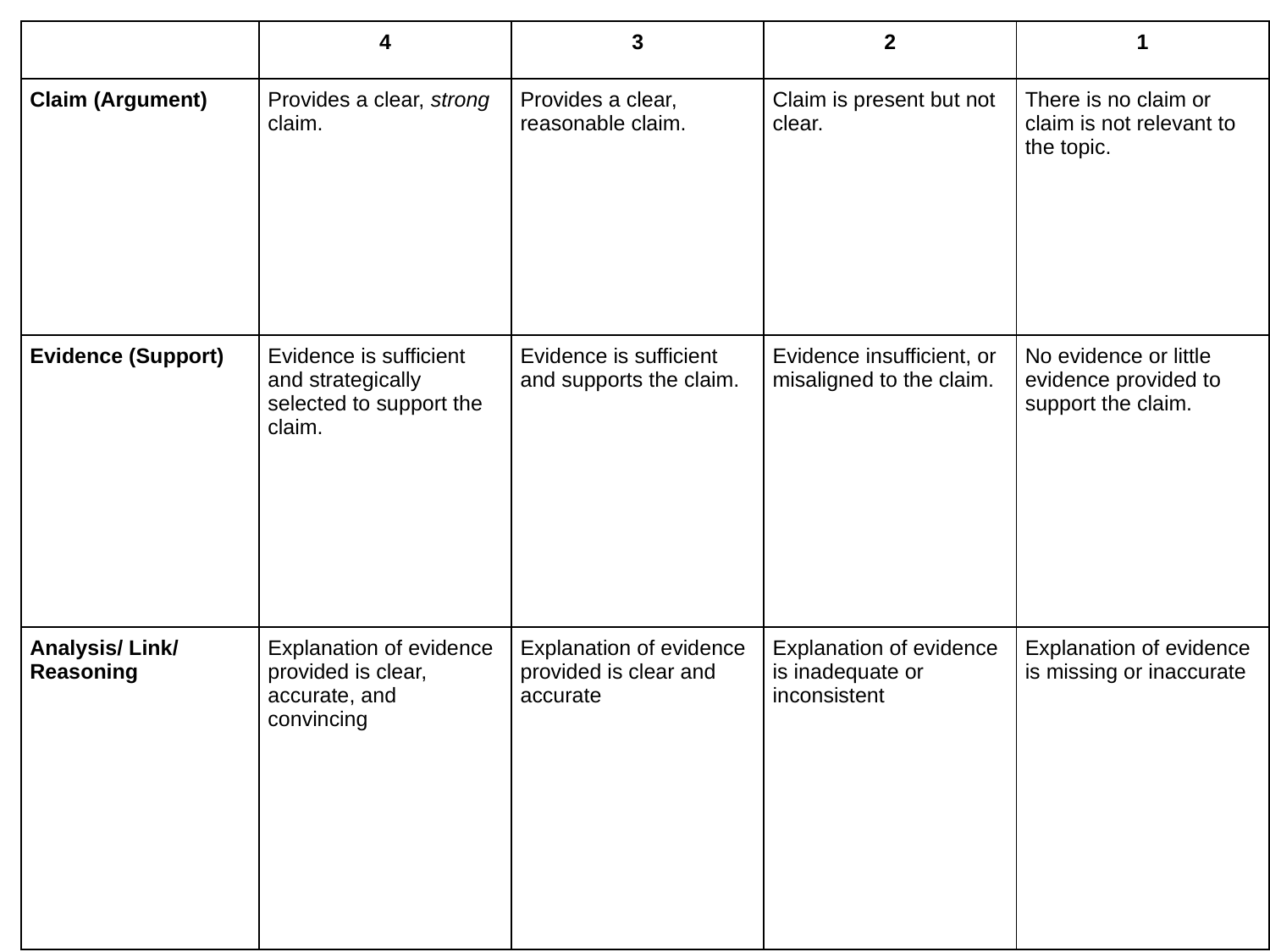

|  | 4 | 3 | 2 | 1 |
| --- | --- | --- | --- | --- |
| Claim (Argument) | Provides a clear, strong claim. | Provides a clear, reasonable claim. | Claim is present but not clear. | There is no claim or claim is not relevant to the topic. |
| Evidence (Support) | Evidence is sufficient and strategically selected to support the claim. | Evidence is sufficient and supports the claim. | Evidence insufficient, or misaligned to the claim. | No evidence or little evidence provided to support the claim. |
| Analysis/ Link/ Reasoning | Explanation of evidence provided is clear, accurate, and convincing | Explanation of evidence provided is clear and accurate | Explanation of evidence is inadequate or inconsistent | Explanation of evidence is missing or inaccurate |